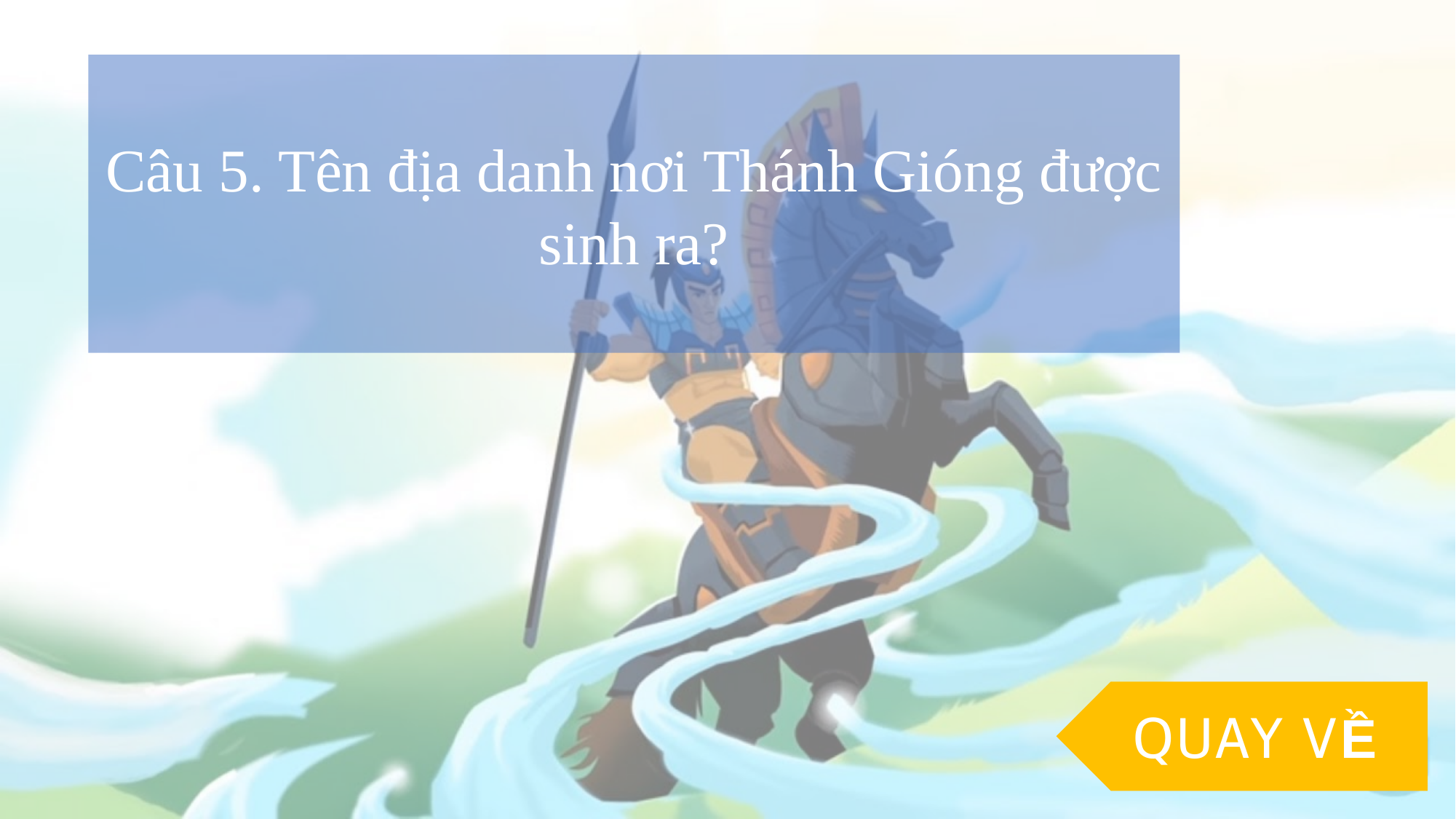

Câu 5. Tên địa danh nơi Thánh Gióng được sinh ra?
QUAY VỀ